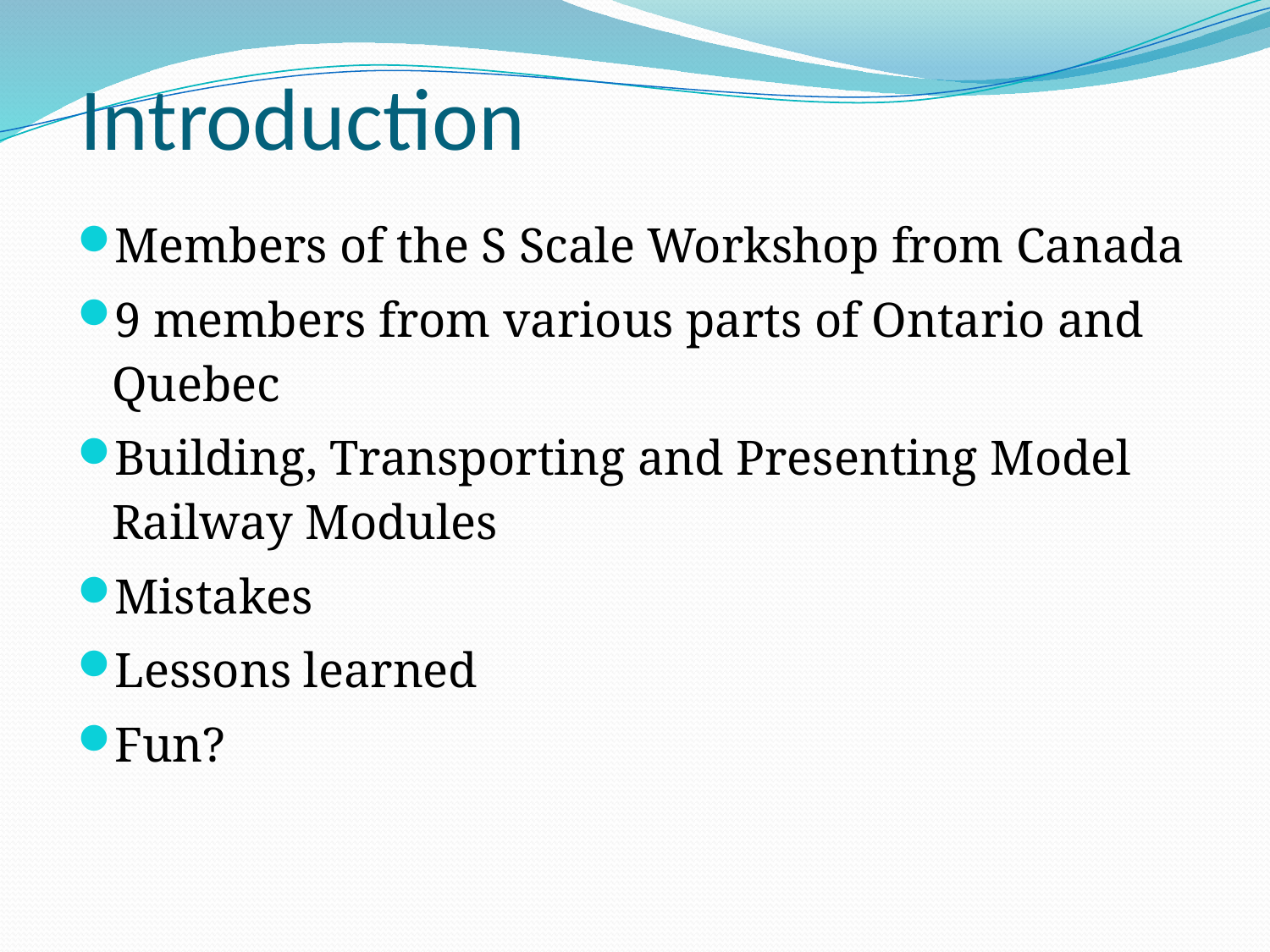

#
Introduction
Members of the S Scale Workshop from Canada
9 members from various parts of Ontario and Quebec
Building, Transporting and Presenting Model Railway Modules
Mistakes
Lessons learned
Fun?